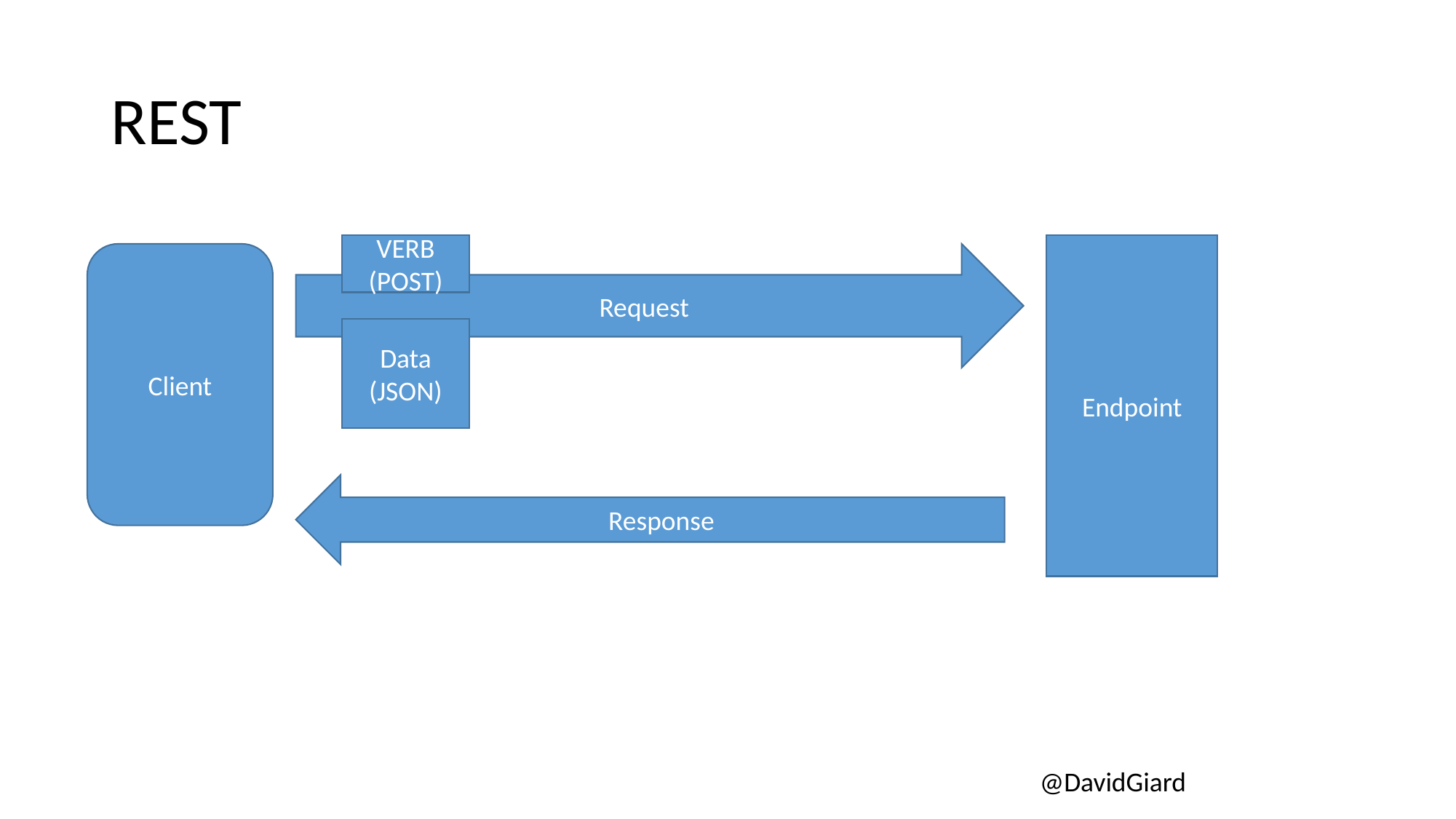

# REST
VERB
(POST)
Endpoint
Client
Request
Data
(JSON)
Response